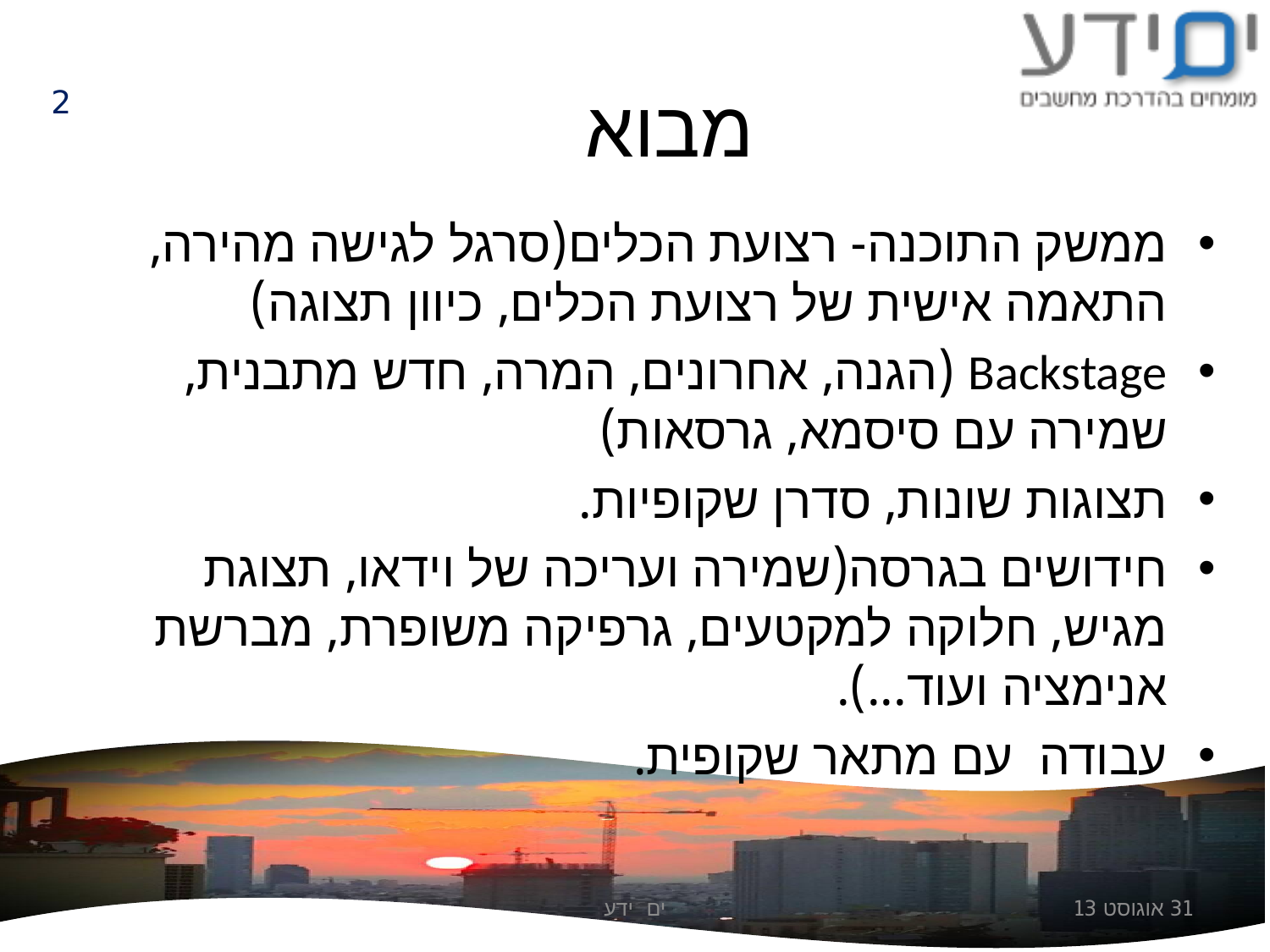

2
# מבוא
ממשק התוכנה- רצועת הכלים(סרגל לגישה מהירה, התאמה אישית של רצועת הכלים, כיוון תצוגה)
Backstage (הגנה, אחרונים, המרה, חדש מתבנית, שמירה עם סיסמא, גרסאות)
תצוגות שונות, סדרן שקופיות.
חידושים בגרסה(שמירה ועריכה של וידאו, תצוגת מגיש, חלוקה למקטעים, גרפיקה משופרת, מברשת אנימציה ועוד...).
עבודה  עם מתאר שקופית.
ים ידע
31 אוגוסט 13